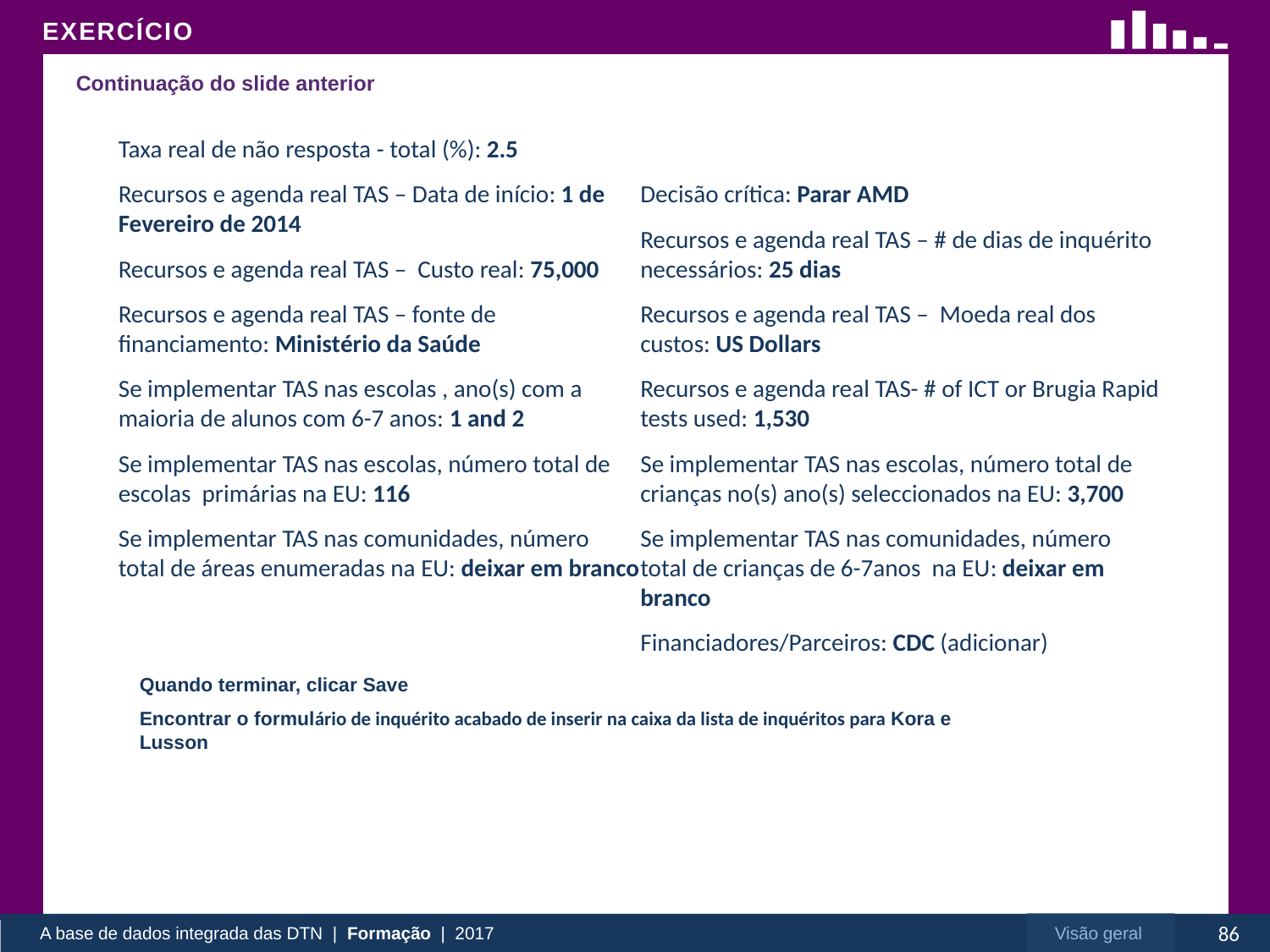

Taxa real de não resposta - total (%): 2.5
Recursos e agenda real TAS – Data de início: 1 de Fevereiro de 2014
Recursos e agenda real TAS –  Custo real: 75,000
Recursos e agenda real TAS – fonte de financiamento: Ministério da Saúde
Se implementar TAS nas escolas , ano(s) com a maioria de alunos com 6-7 anos: 1 and 2
Se implementar TAS nas escolas, número total de escolas  primárias na EU: 116
Se implementar TAS nas comunidades, número total de áreas enumeradas na EU: deixar em branco

Decisão crítica: Parar AMD
Recursos e agenda real TAS – # de dias de inquérito necessários: 25 dias
Recursos e agenda real TAS –  Moeda real dos custos: US Dollars
Recursos e agenda real TAS- # of ICT or Brugia Rapid tests used: 1,530
Se implementar TAS nas escolas, número total de crianças no(s) ano(s) seleccionados na EU: 3,700
Se implementar TAS nas comunidades, número total de crianças de 6-7anos  na EU: deixar em branco
Financiadores/Parceiros: CDC (adicionar)
Quando terminar, clicar Save
Encontrar o formulário de inquérito acabado de inserir na caixa da lista de inquéritos para Kora e Lusson